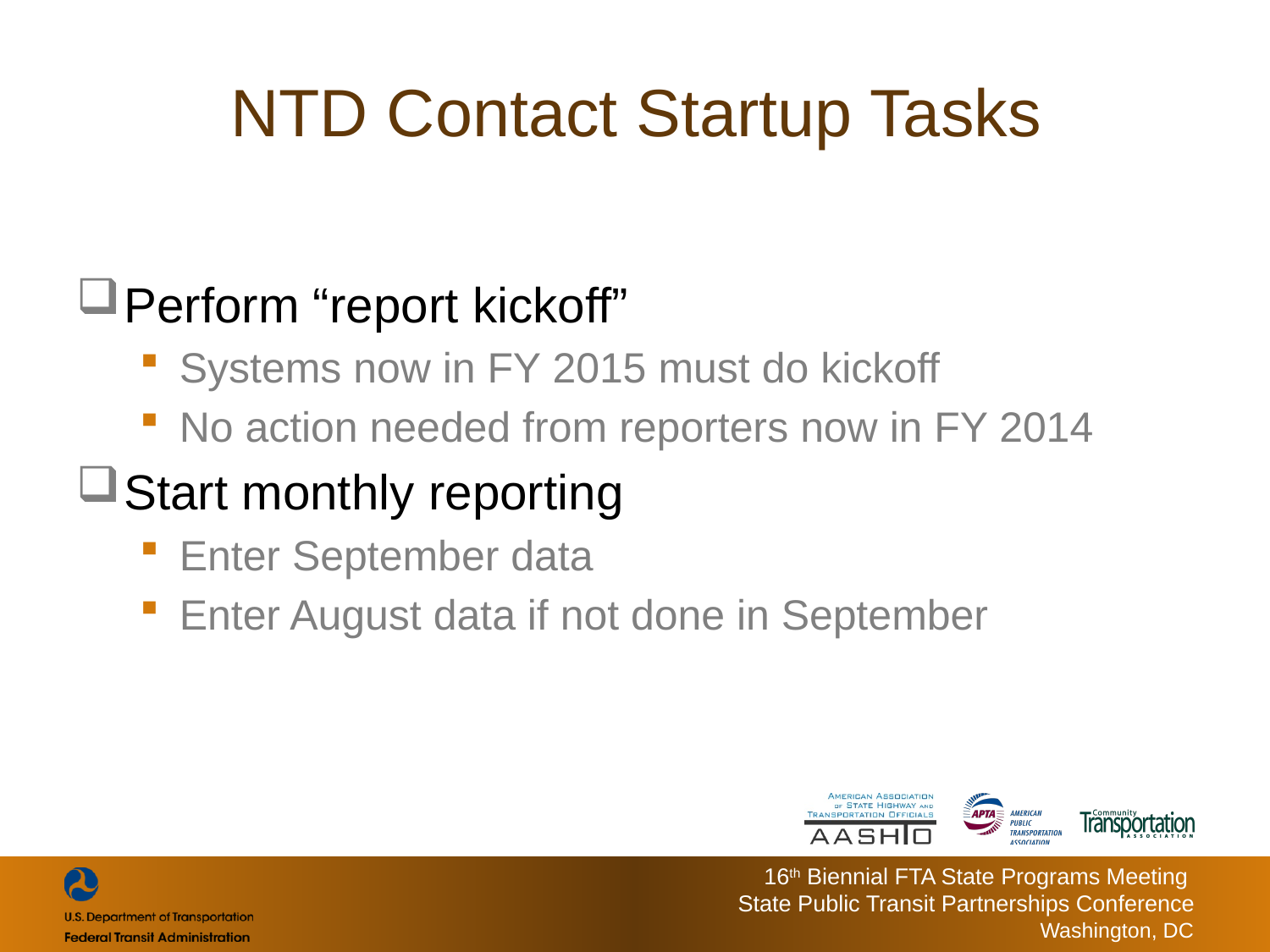

# NTD Contact Startup Tasks
Perform “report kickoff”
Systems now in FY 2015 must do kickoff
No action needed from reporters now in FY 2014
Start monthly reporting
Enter September data
Enter August data if not done in September